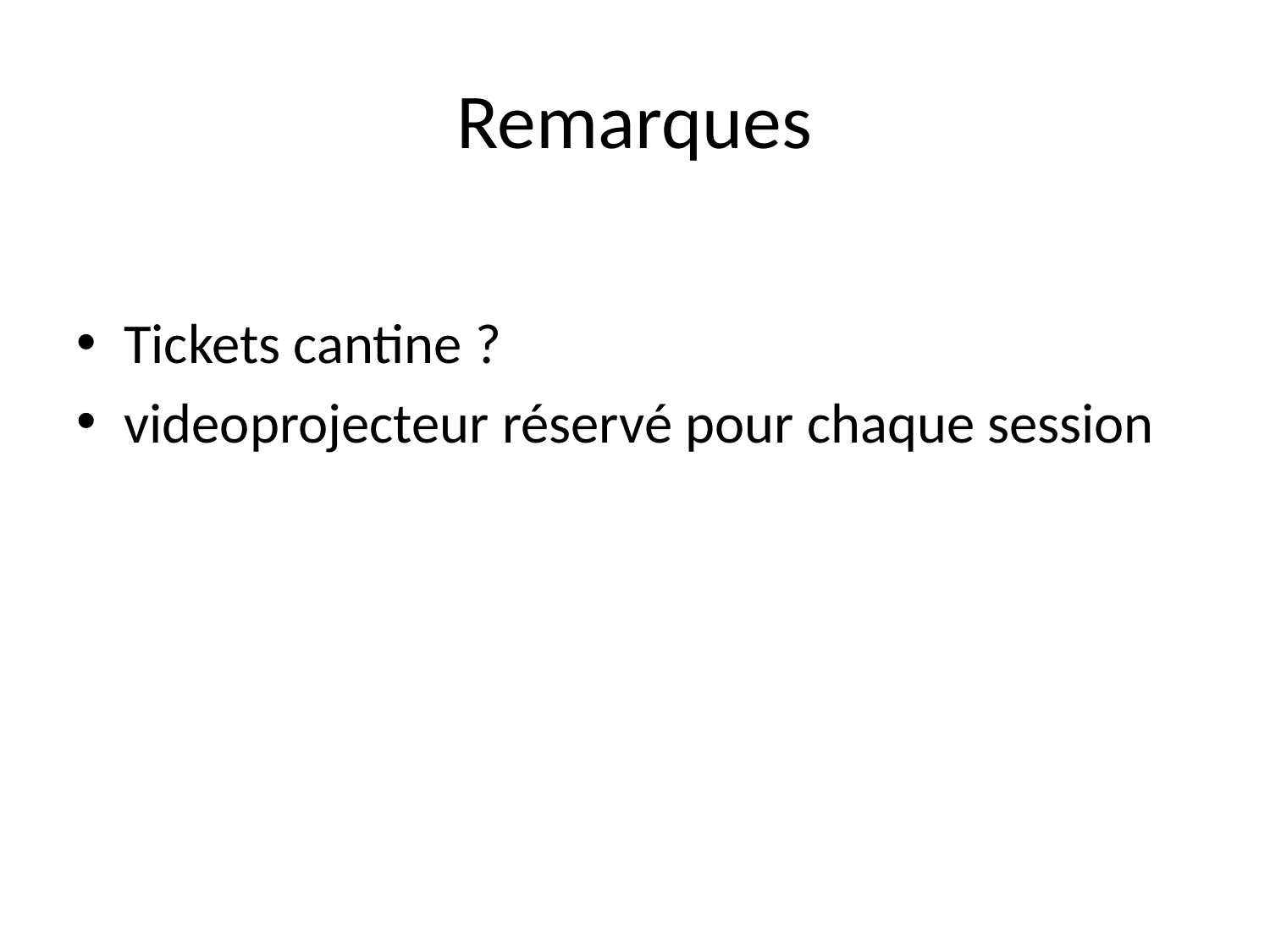

# Remarques

Tickets cantine ?
videoprojecteur réservé pour chaque session